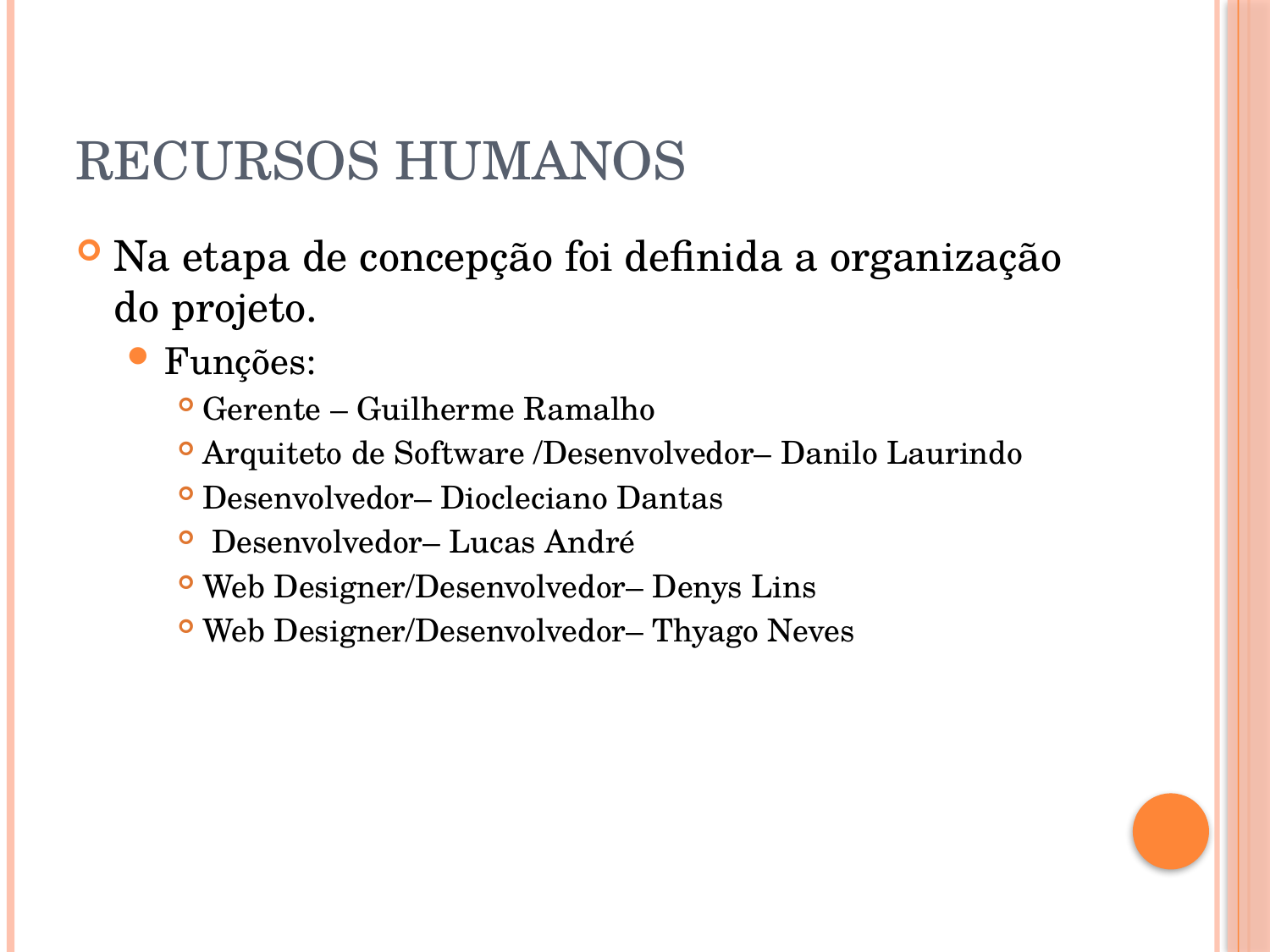

# Recursos Humanos
Na etapa de concepção foi definida a organização do projeto.
Funções:
Gerente – Guilherme Ramalho
Arquiteto de Software /Desenvolvedor– Danilo Laurindo
Desenvolvedor– Diocleciano Dantas
 Desenvolvedor– Lucas André
Web Designer/Desenvolvedor– Denys Lins
Web Designer/Desenvolvedor– Thyago Neves